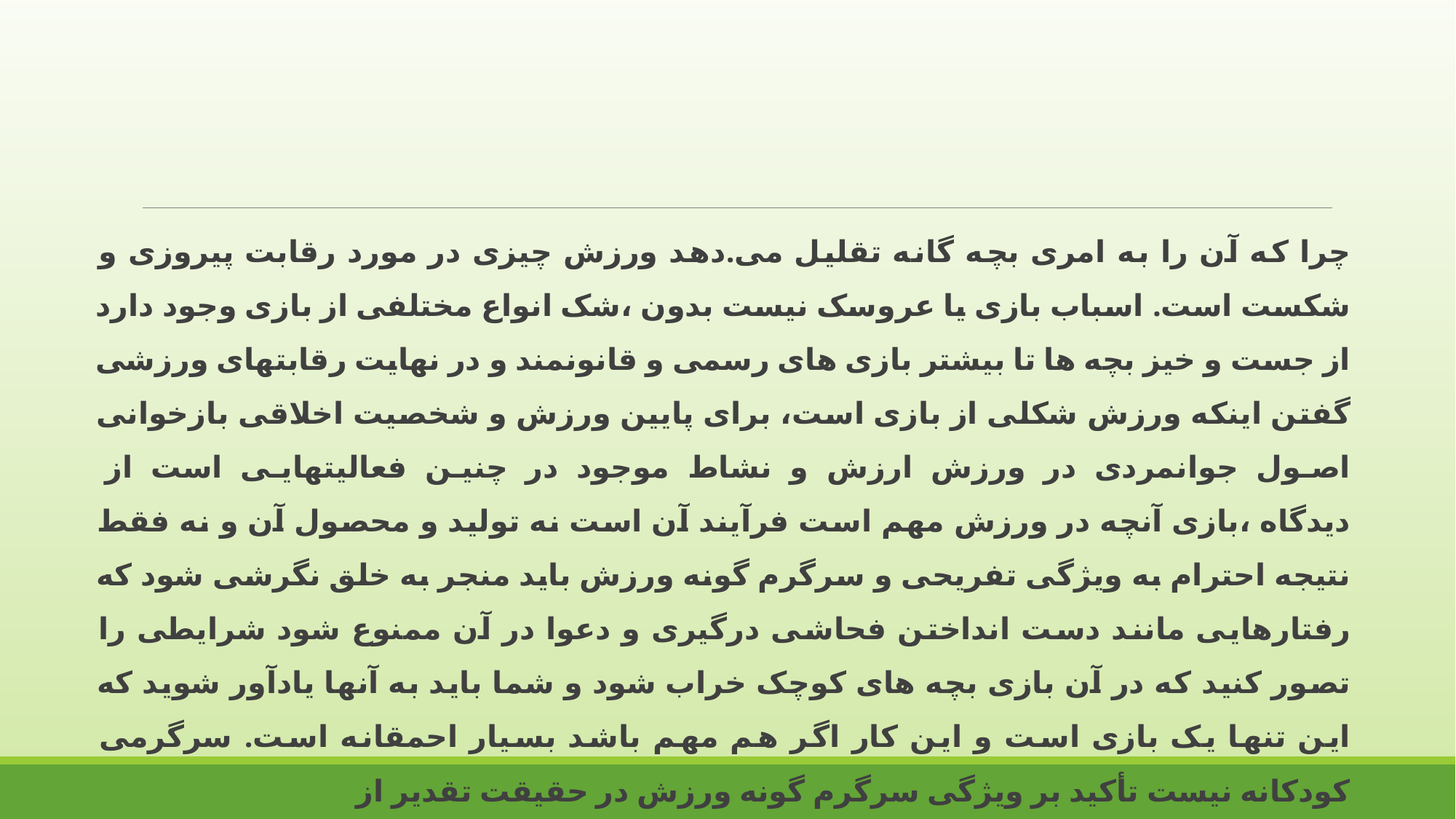

چرا که آن را به امری بچه گانه تقلیل می.دهد ورزش چیزی در مورد رقابت پیروزی و شکست است. اسباب بازی یا عروسک نیست بدون ،شک انواع مختلفی از بازی وجود دارد از جست و خیز بچه ها تا بیشتر بازی های رسمی و قانونمند و در نهایت رقابتهای ورزشی گفتن اینکه ورزش شکلی از بازی است، برای پایین ورزش و شخصیت اخلاقی بازخوانی اصول جوانمردی در ورزش ارزش و نشاط موجود در چنین فعالیتهایی است از دیدگاه ،بازی آنچه در ورزش مهم است فرآیند آن است نه تولید و محصول آن و نه فقط نتیجه احترام به ویژگی تفریحی و سرگرم گونه ورزش باید منجر به خلق نگرشی شود که رفتارهایی مانند دست انداختن فحاشی درگیری و دعوا در آن ممنوع شود شرایطی را تصور کنید که در آن بازی بچه های کوچک خراب شود و شما باید به آنها یادآور شوید که این تنها یک بازی است و این کار اگر هم مهم باشد بسیار احمقانه است. سرگرمی کودکانه نیست تأکید بر ویژگی سرگرم گونه ورزش در حقیقت تقدیر از